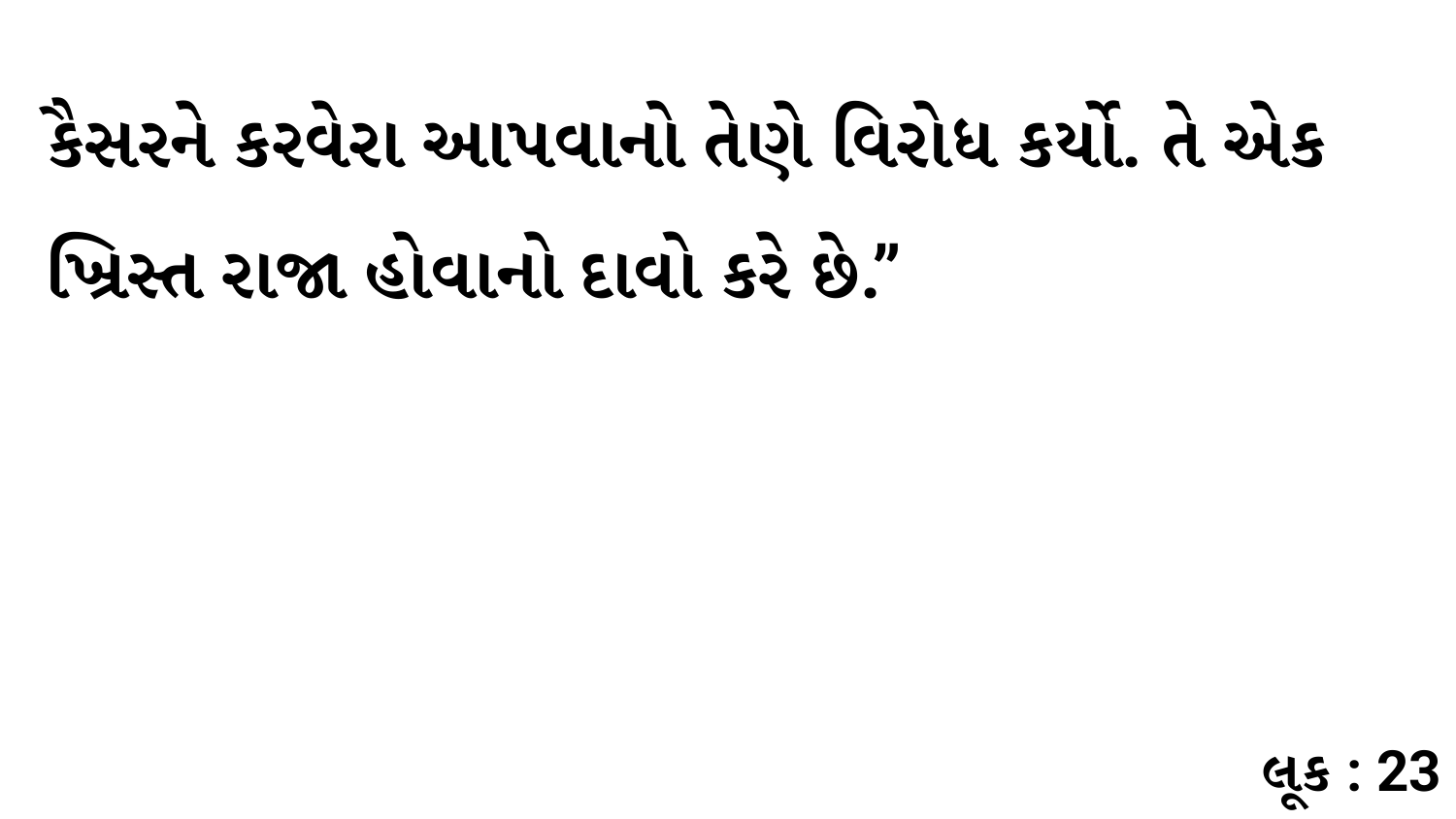

કૈસરને કરવેરા આપવાનો તેણે વિરોધ કર્યો. તે એક ખ્રિસ્ત રાજા હોવાનો દાવો કરે છે.”
લૂક : 23